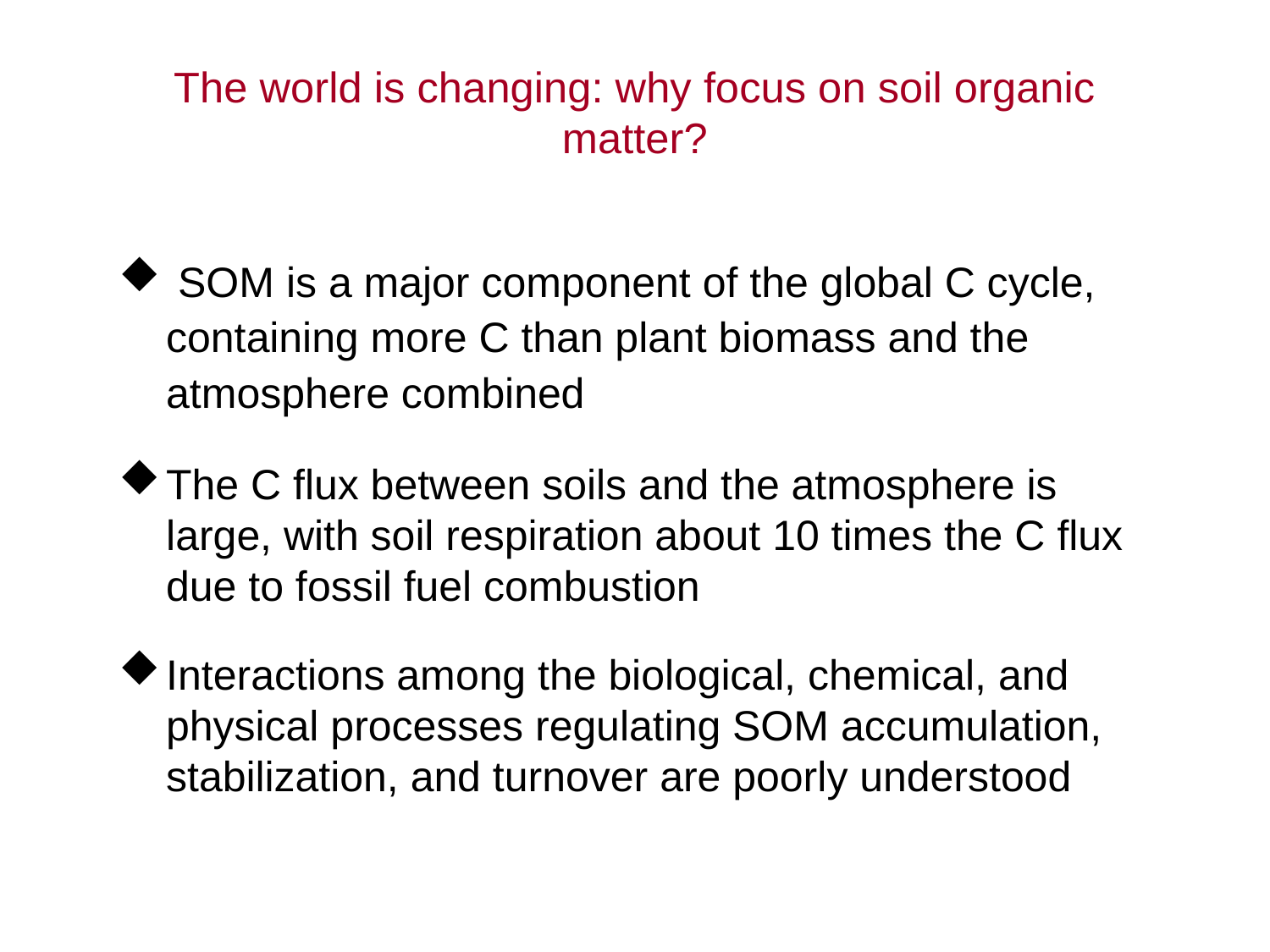

# The world is changing: why focus on soil organic matter?
 SOM is a major component of the global C cycle, containing more C than plant biomass and the atmosphere combined

The C flux between soils and the atmosphere is large, with soil respiration about 10 times the C flux due to fossil fuel combustion

Interactions among the biological, chemical, and physical processes regulating SOM accumulation, stabilization, and turnover are poorly understood